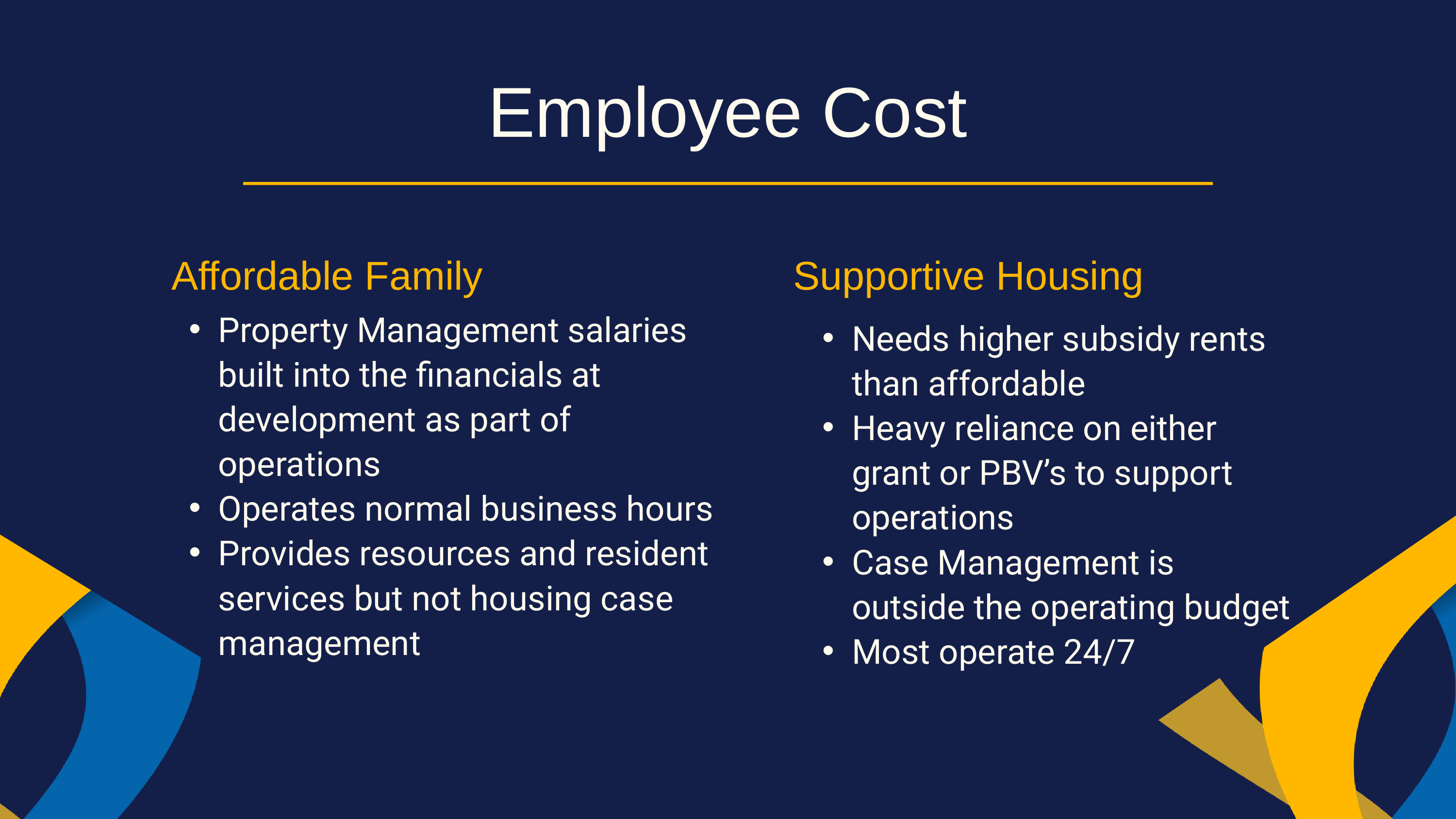

Employee Cost

Affordable Family
Supportive Housing
Property Management salaries built into the financials at development as part of operations
Operates normal business hours
Provides resources and resident services but not housing case management
Needs higher subsidy rents than affordable
Heavy reliance on either grant or PBV’s to support operations
Case Management is outside the operating budget
Most operate 24/7